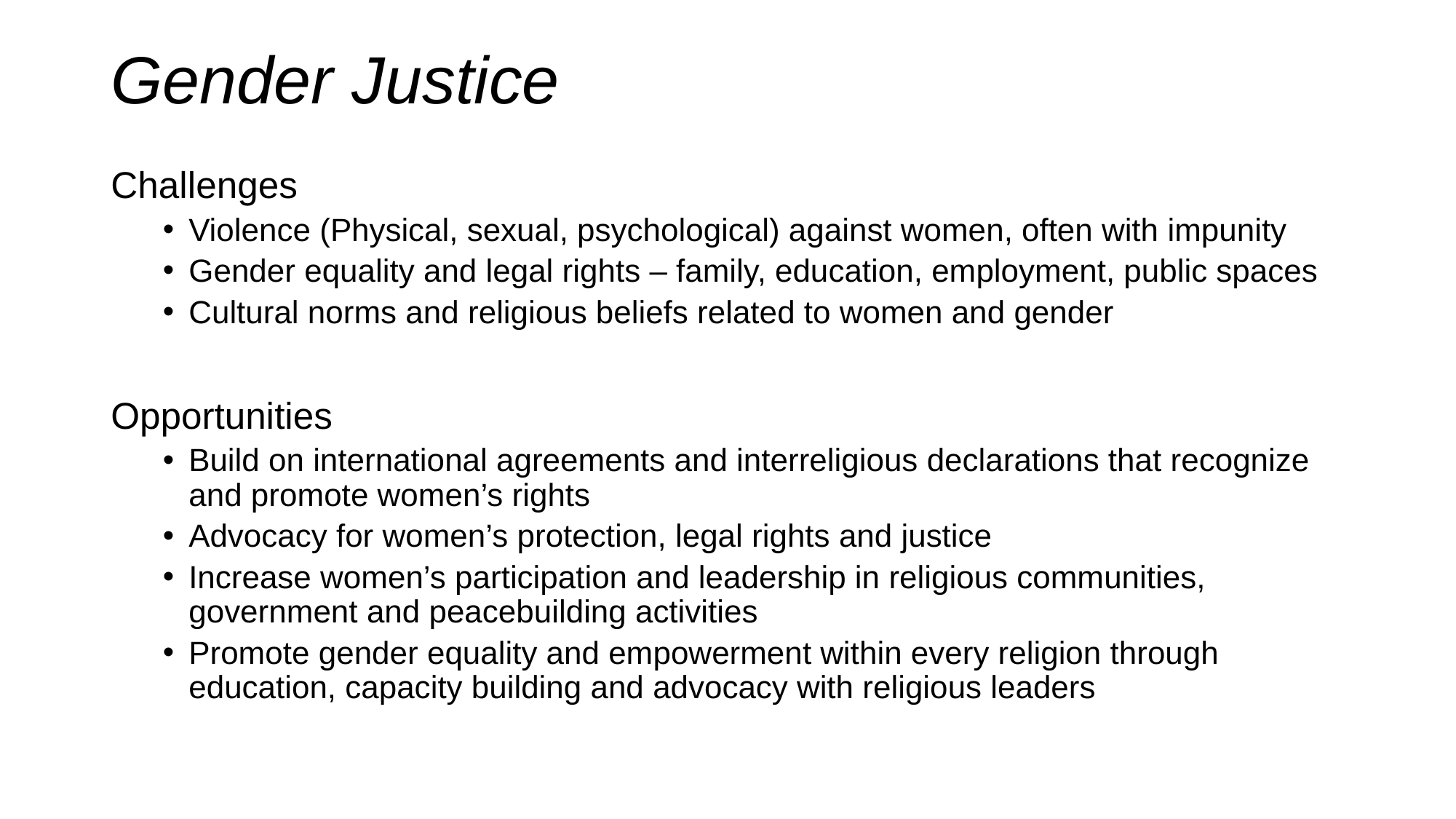

# Gender Justice
Challenges
Violence (Physical, sexual, psychological) against women, often with impunity
Gender equality and legal rights – family, education, employment, public spaces
Cultural norms and religious beliefs related to women and gender

Opportunities
Build on international agreements and interreligious declarations that recognize and promote women’s rights
Advocacy for women’s protection, legal rights and justice
Increase women’s participation and leadership in religious communities, government and peacebuilding activities
Promote gender equality and empowerment within every religion through education, capacity building and advocacy with religious leaders